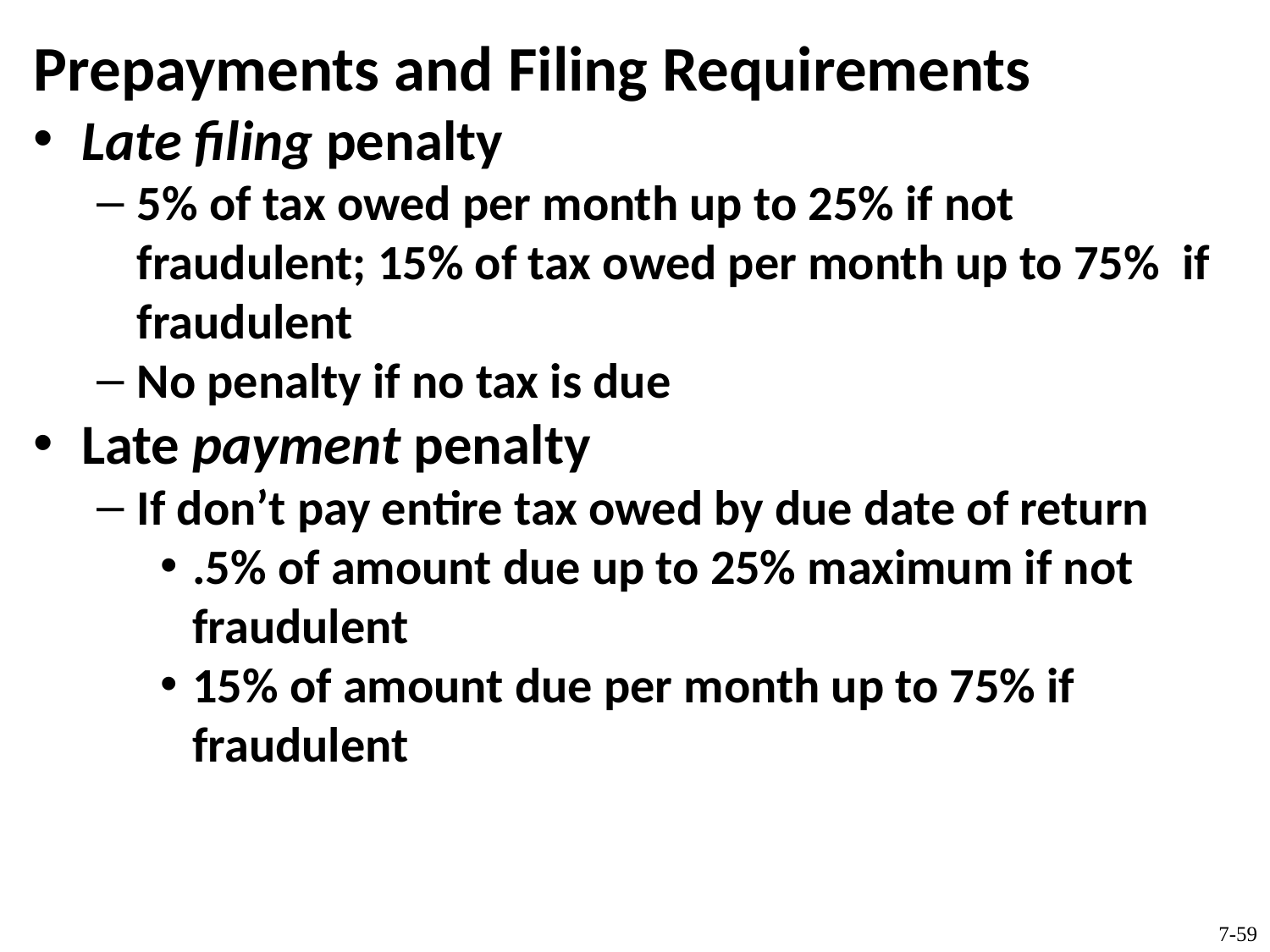

Prepayments and Filing Requirements
Late filing penalty
5% of tax owed per month up to 25% if not fraudulent; 15% of tax owed per month up to 75%  if fraudulent
No penalty if no tax is due
Late payment penalty
If don’t pay entire tax owed by due date of return
.5% of amount due up to 25% maximum if not fraudulent
15% of amount due per month up to 75% if fraudulent
7-59